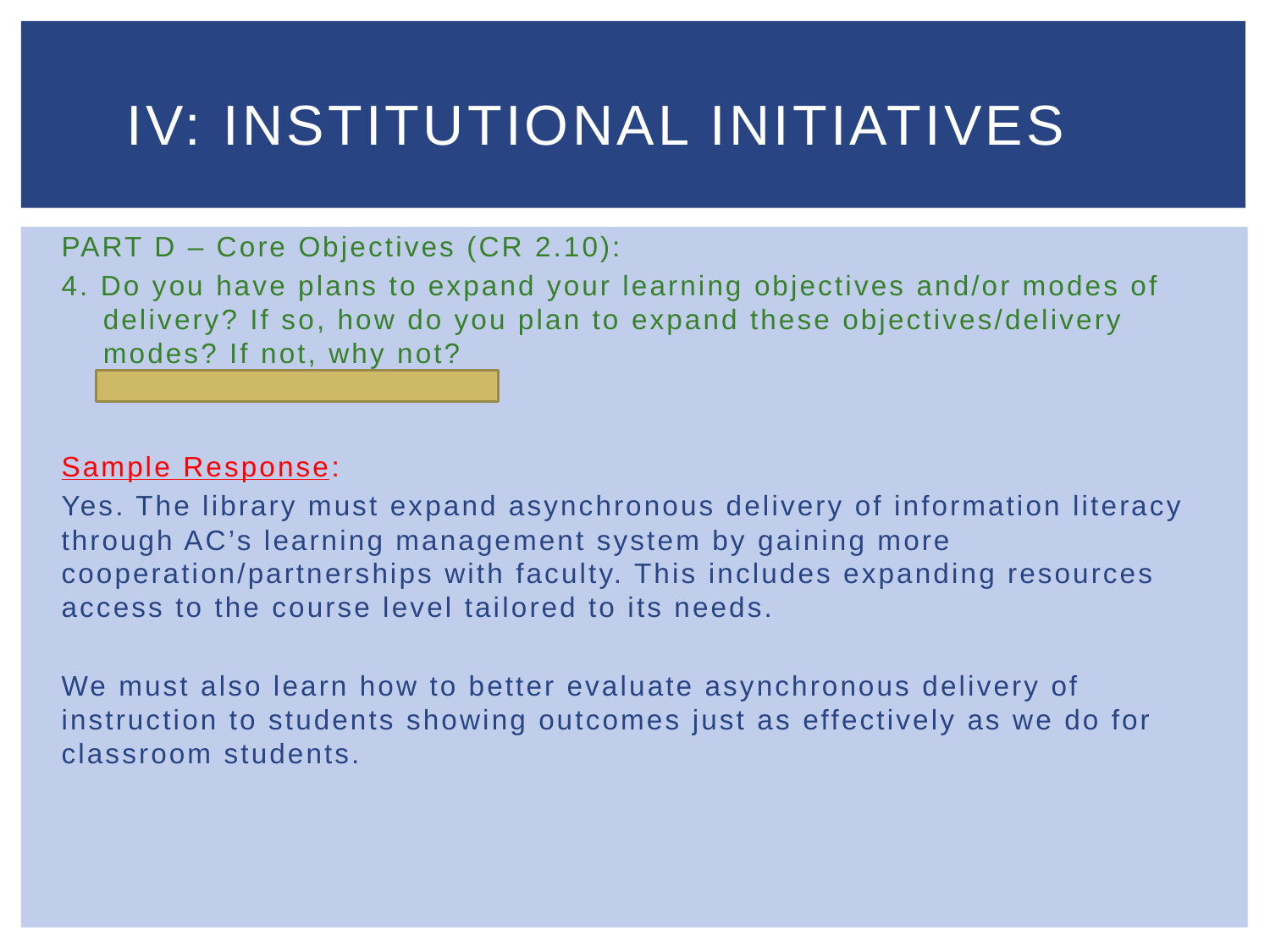

# IV: Institutional Initiatives
PART D – Core Objectives (CR 2.10):
4. Do you have plans to expand your learning objectives and/or modes of
    delivery? If so, how do you plan to expand these objectives/delivery
    modes? If not, why not?

Sample Response:
Yes. The library must expand asynchronous delivery of information literacy through AC’s learning management system by gaining more cooperation/partnerships with faculty. This includes expanding resources access to the course level tailored to its needs.

We must also learn how to better evaluate asynchronous delivery of instruction to students showing outcomes just as effectively as we do for classroom students.